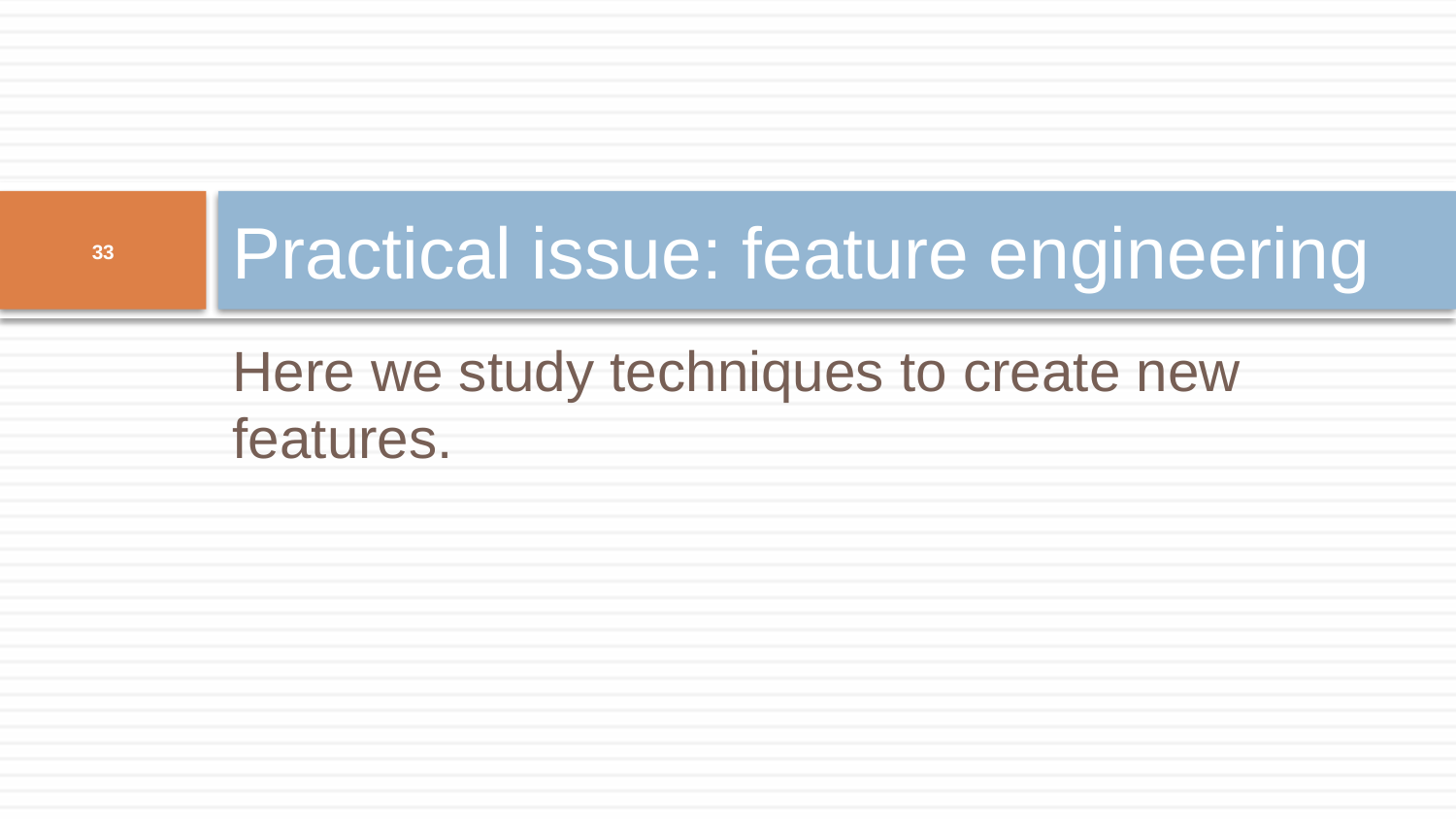

# Practical issue: feature engineering
33
Here we study techniques to create new features.